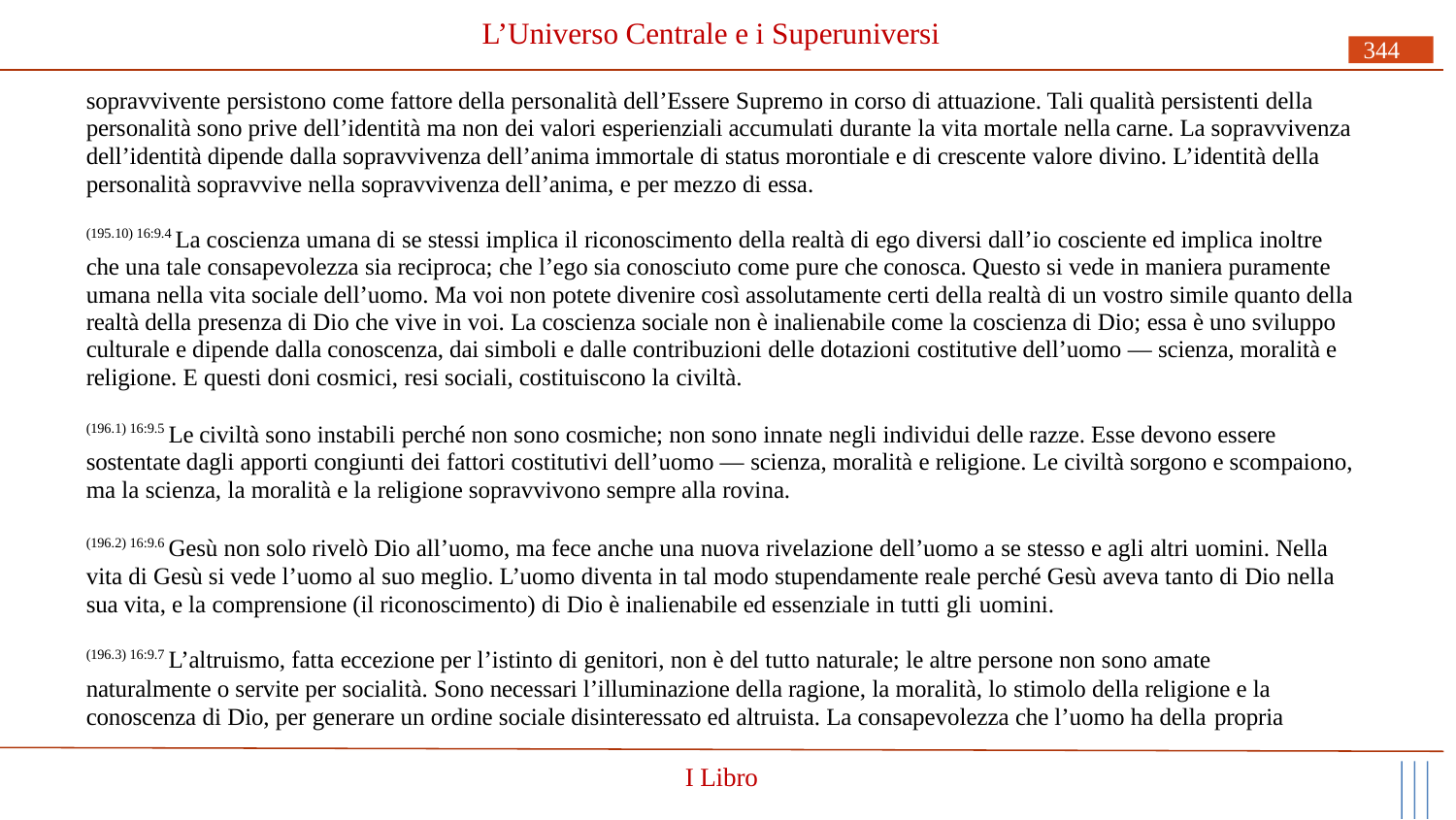

# L’Universo Centrale e i Superuniversi
344

sopravvivente persistono come fattore della personalità dell’Essere Supremo in corso di attuazione. Tali qualità persistenti della  personalità sono prive dell’identità ma non dei valori esperienziali accumulati durante la vita mortale nella carne. La sopravvivenza  dell’identità dipende dalla sopravvivenza dell’anima immortale di status morontiale e di crescente valore divino. L’identità della  personalità sopravvive nella sopravvivenza dell’anima, e per mezzo di essa.

(195.10) 16:9.4 La coscienza umana di se stessi implica il riconoscimento della realtà di ego diversi dall’io cosciente ed implica inoltre  che una tale consapevolezza sia reciproca; che l’ego sia conosciuto come pure che conosca. Questo si vede in maniera puramente  umana nella vita sociale dell’uomo. Ma voi non potete divenire così assolutamente certi della realtà di un vostro simile quanto della  realtà della presenza di Dio che vive in voi. La coscienza sociale non è inalienabile come la coscienza di Dio; essa è uno sviluppo  culturale e dipende dalla conoscenza, dai simboli e dalle contribuzioni delle dotazioni costitutive dell’uomo — scienza, moralità e  religione. E questi doni cosmici, resi sociali, costituiscono la civiltà.

(196.1) 16:9.5 Le civiltà sono instabili perché non sono cosmiche; non sono innate negli individui delle razze. Esse devono essere  sostentate dagli apporti congiunti dei fattori costitutivi dell’uomo — scienza, moralità e religione. Le civiltà sorgono e scompaiono,  ma la scienza, la moralità e la religione sopravvivono sempre alla rovina.

(196.2) 16:9.6 Gesù non solo rivelò Dio all’uomo, ma fece anche una nuova rivelazione dell’uomo a se stesso e agli altri uomini. Nella  vita di Gesù si vede l’uomo al suo meglio. L’uomo diventa in tal modo stupendamente reale perché Gesù aveva tanto di Dio nella  sua vita, e la comprensione (il riconoscimento) di Dio è inalienabile ed essenziale in tutti gli uomini.

(196.3) 16:9.7 L’altruismo, fatta eccezione per l’istinto di genitori, non è del tutto naturale; le altre persone non sono amate
naturalmente o servite per socialità. Sono necessari l’illuminazione della ragione, la moralità, lo stimolo della religione e la  conoscenza di Dio, per generare un ordine sociale disinteressato ed altruista. La consapevolezza che l’uomo ha della propria

I Libro